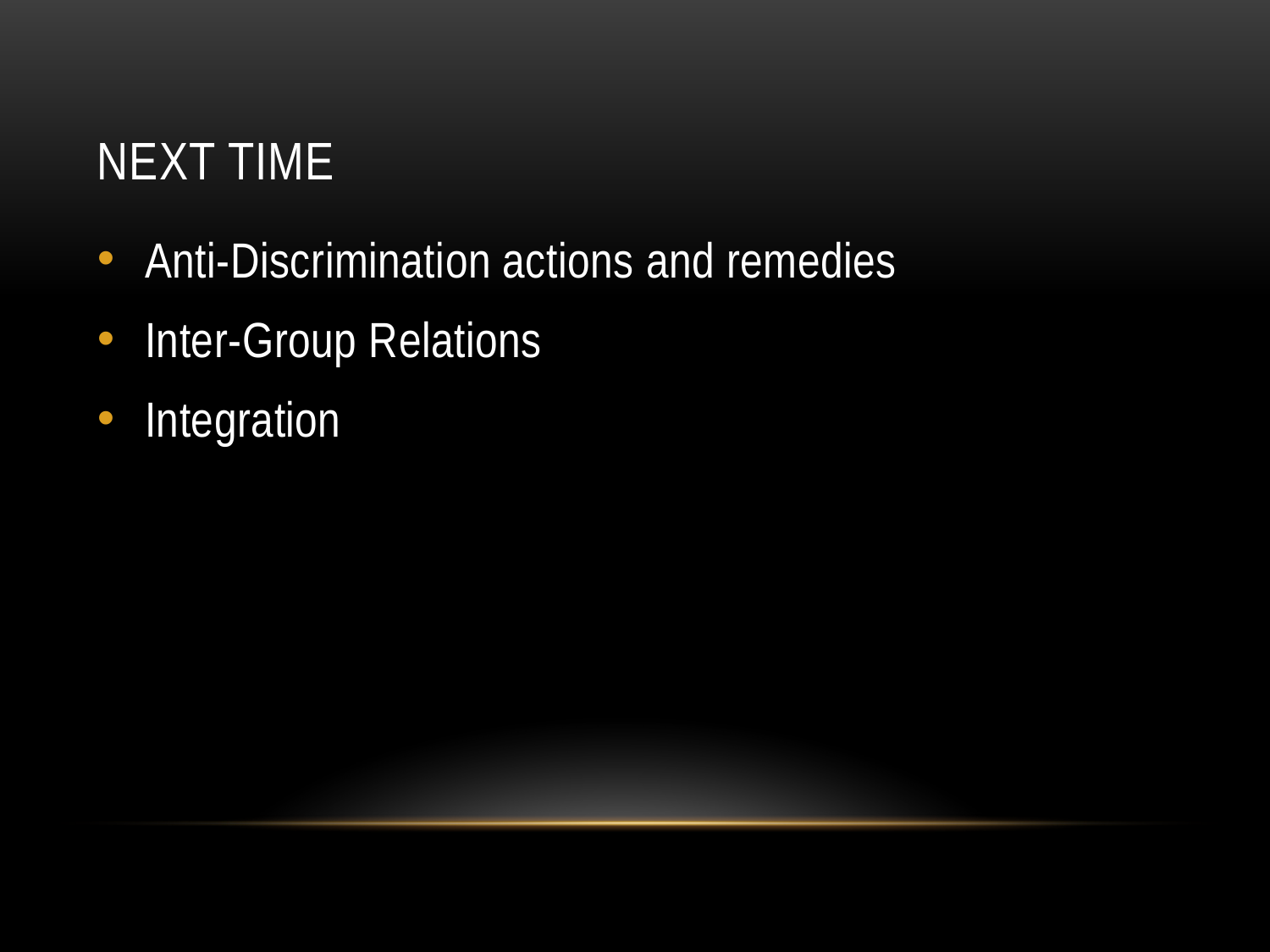

# Next Time
Anti-Discrimination actions and remedies
Inter-Group Relations
Integration